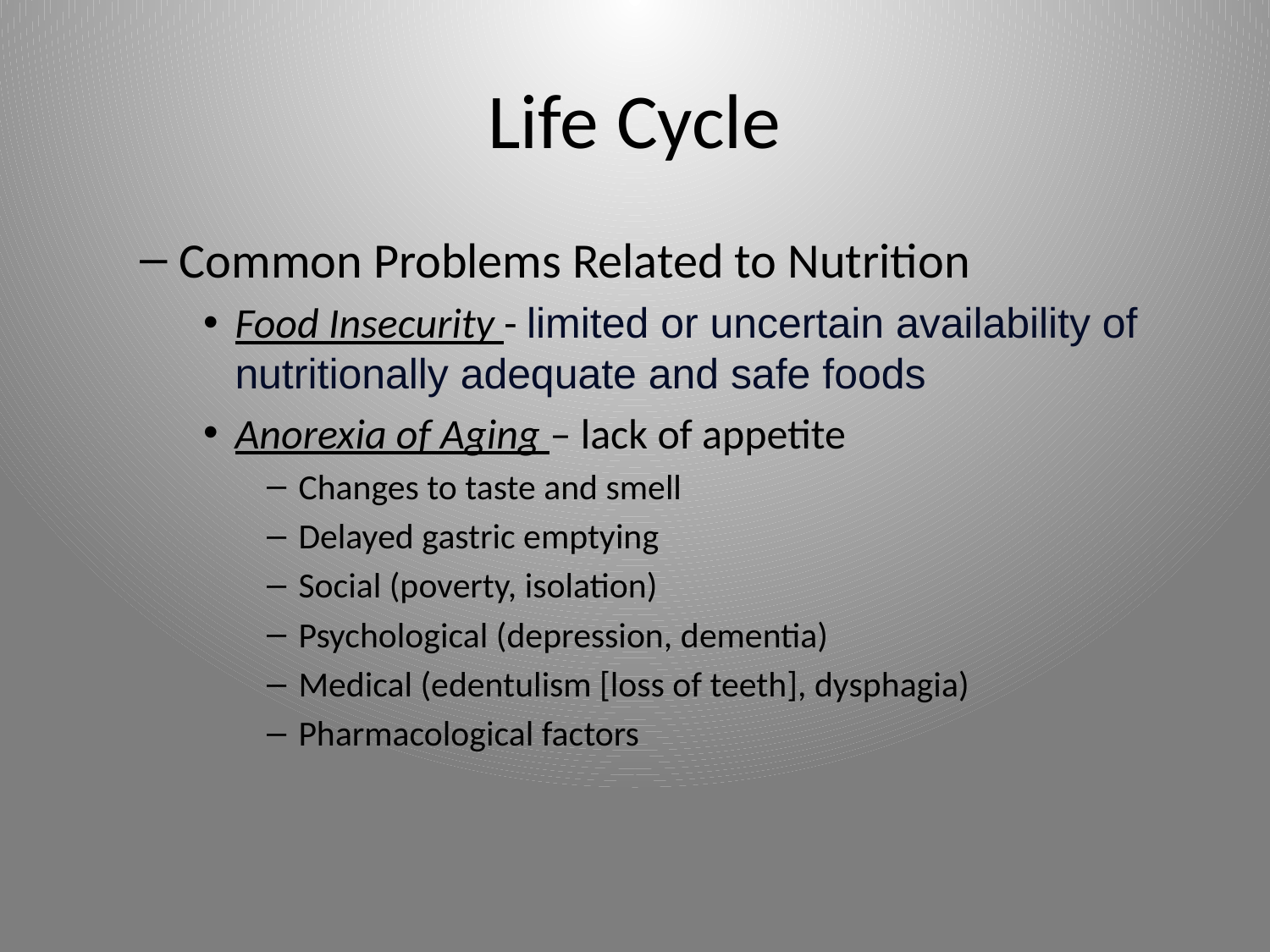

# Life Cycle
Common Problems Related to Nutrition
Food Insecurity - limited or uncertain availability of nutritionally adequate and safe foods
Anorexia of Aging – lack of appetite
Changes to taste and smell
Delayed gastric emptying
Social (poverty, isolation)
Psychological (depression, dementia)
Medical (edentulism [loss of teeth], dysphagia)
Pharmacological factors